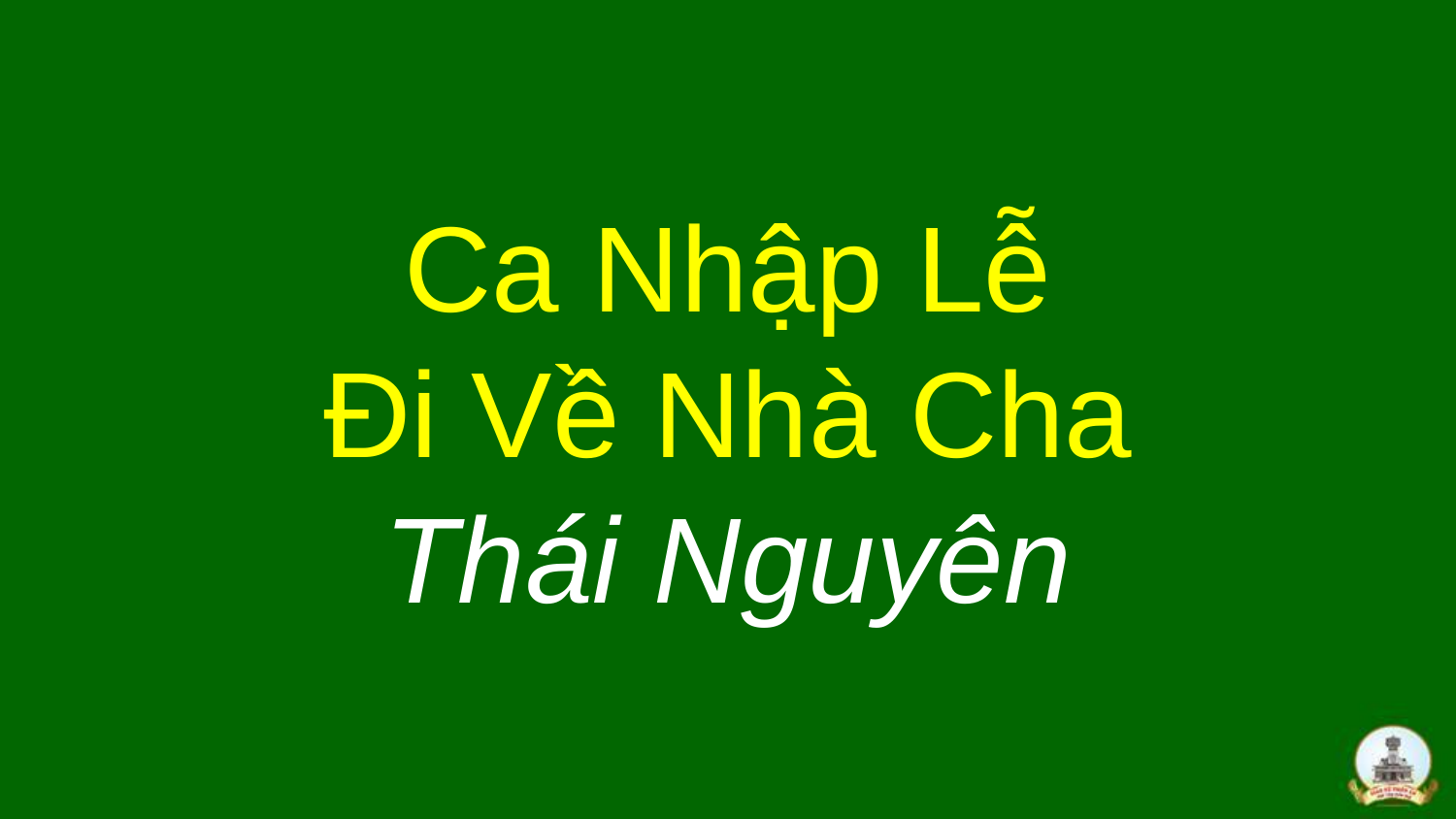

# Ca Nhập Lễ Đi Về Nhà Cha Thái Nguyên